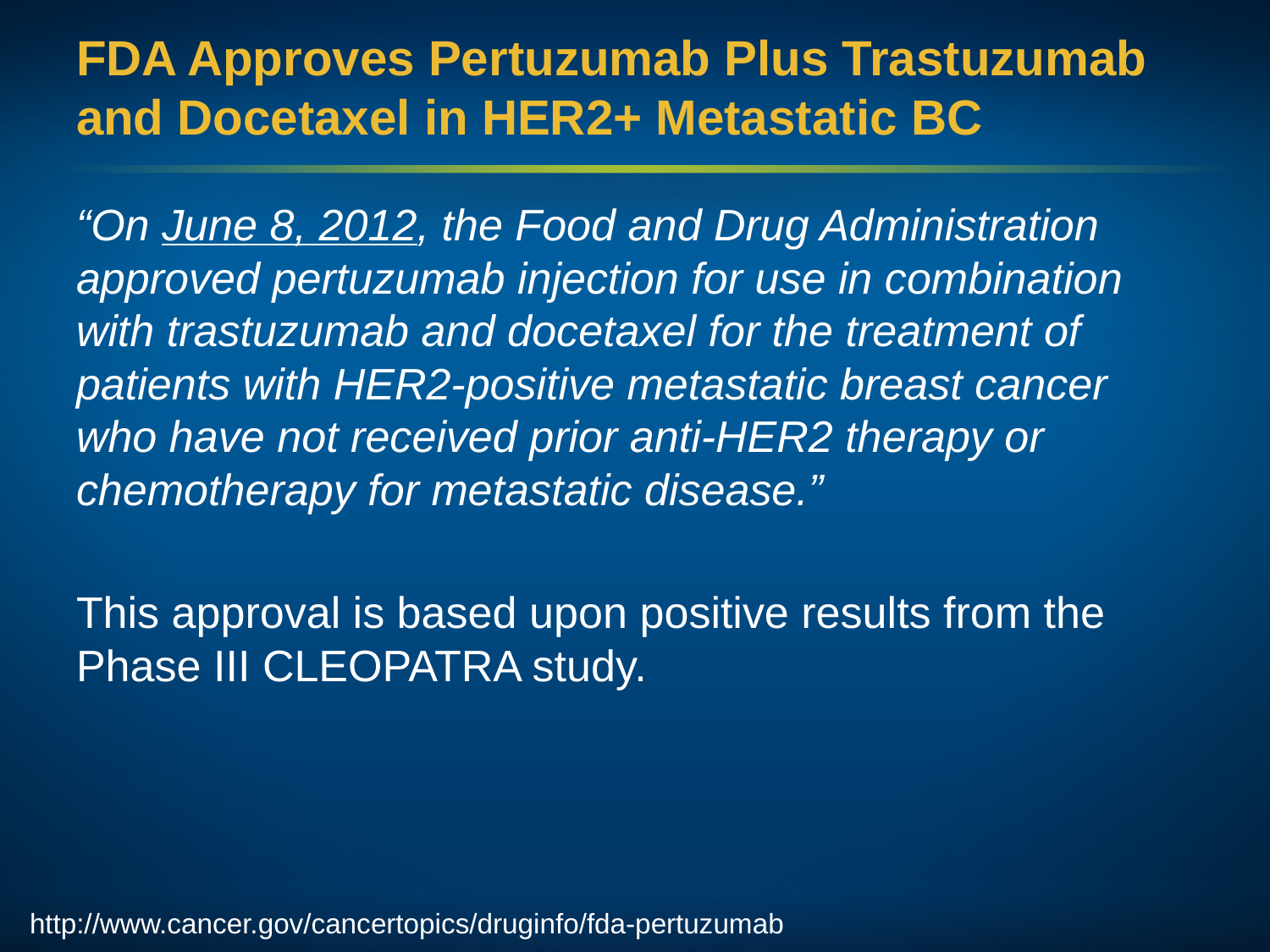

# FDA Approves Pertuzumab Plus Trastuzumab and Docetaxel in HER2+ Metastatic BC
“On June 8, 2012, the Food and Drug Administration approved pertuzumab injection for use in combination with trastuzumab and docetaxel for the treatment of patients with HER2-positive metastatic breast cancer who have not received prior anti-HER2 therapy or chemotherapy for metastatic disease.”

This approval is based upon positive results from the Phase III CLEOPATRA study.
http://www.cancer.gov/cancertopics/druginfo/fda-pertuzumab